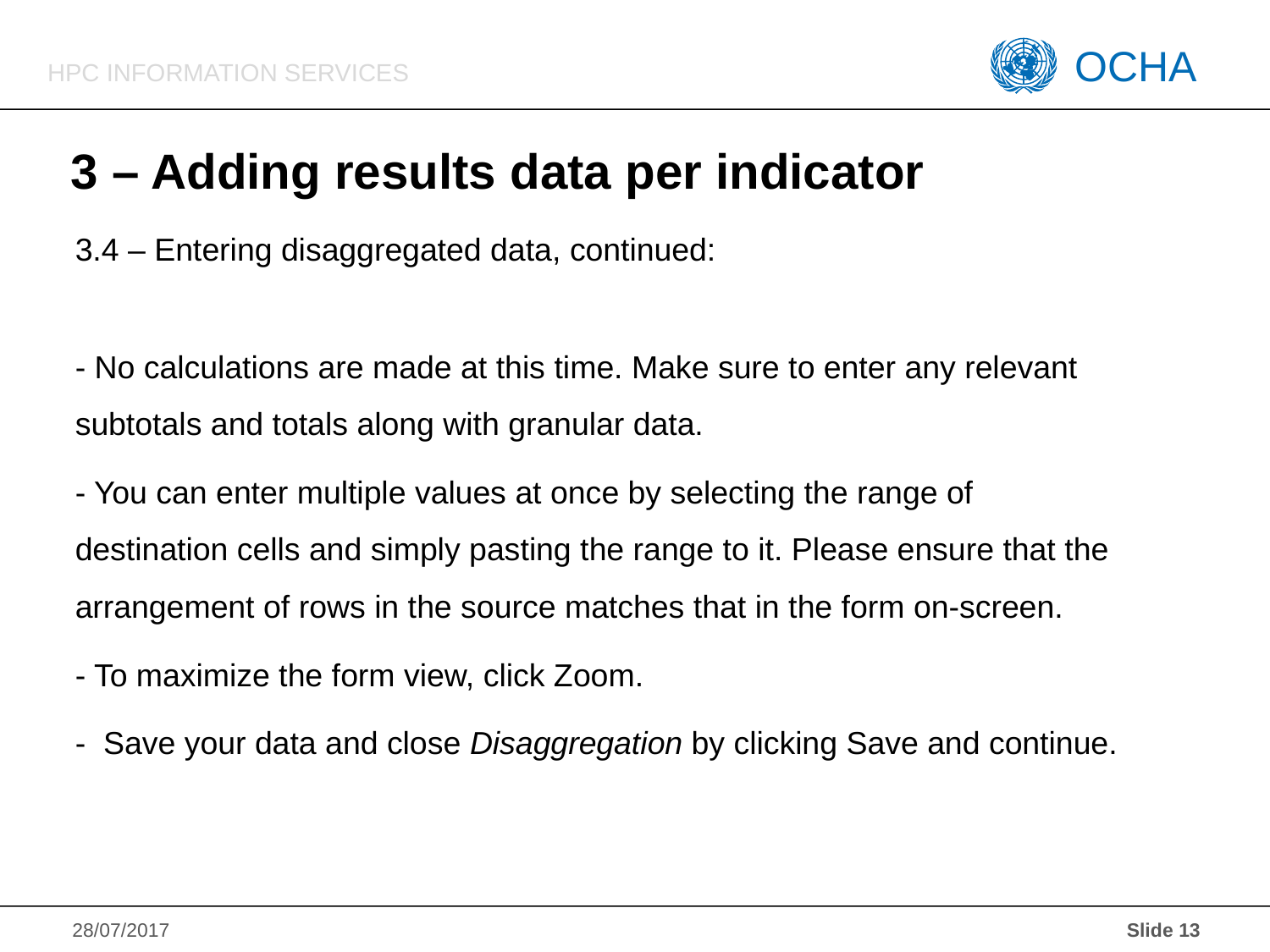

# 3 – Adding results data per indicator
3.4 – Entering disaggregated data, continued:

- No calculations are made at this time. Make sure to enter any relevant subtotals and totals along with granular data.
- You can enter multiple values at once by selecting the range of destination cells and simply pasting the range to it. Please ensure that the arrangement of rows in the source matches that in the form on-screen.
- To maximize the form view, click Zoom.
-  Save your data and close Disaggregation by clicking Save and continue.

 Slide 13
28/07/2017